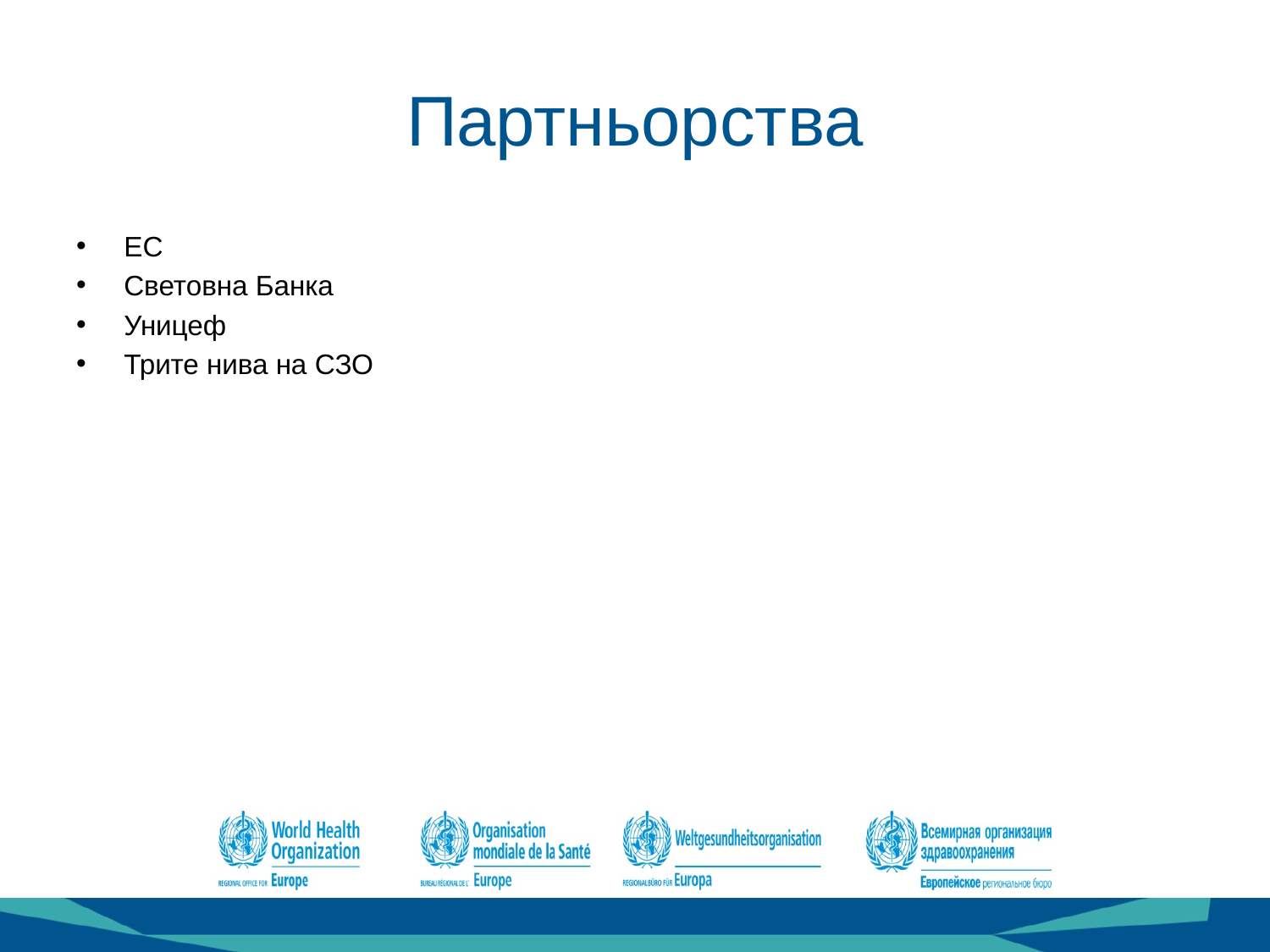

# Партньорства
ЕС
Световна Банка
Уницеф
Трите нива на СЗО